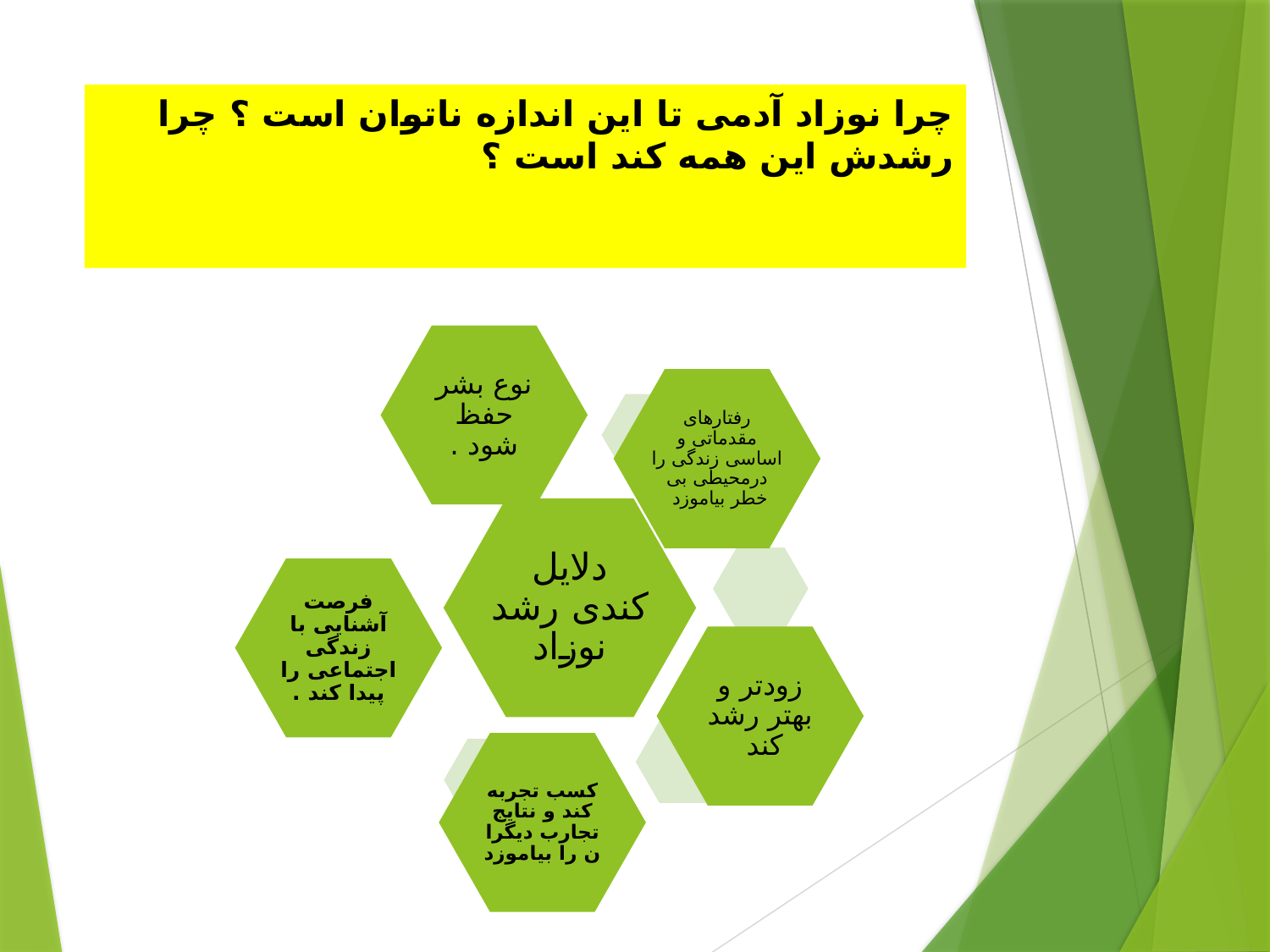

# چرا نوزاد آدمی تا این اندازه ناتوان است ؟ چرا رشدش این همه کند است ؟
دلایل کندی رشد نوزاد
نوع بشر حفظ شود .
رفتارهای مقدماتی و اساسی زندگی را درمحیطی بی خطر بیاموزد
زودتر و بهتر رشد کند
کسب تجربه کند و نتایج تجارب دیگرا ن را بیاموزد
فرصت آشنایی با زندگی اجتماعی را پیدا کند .